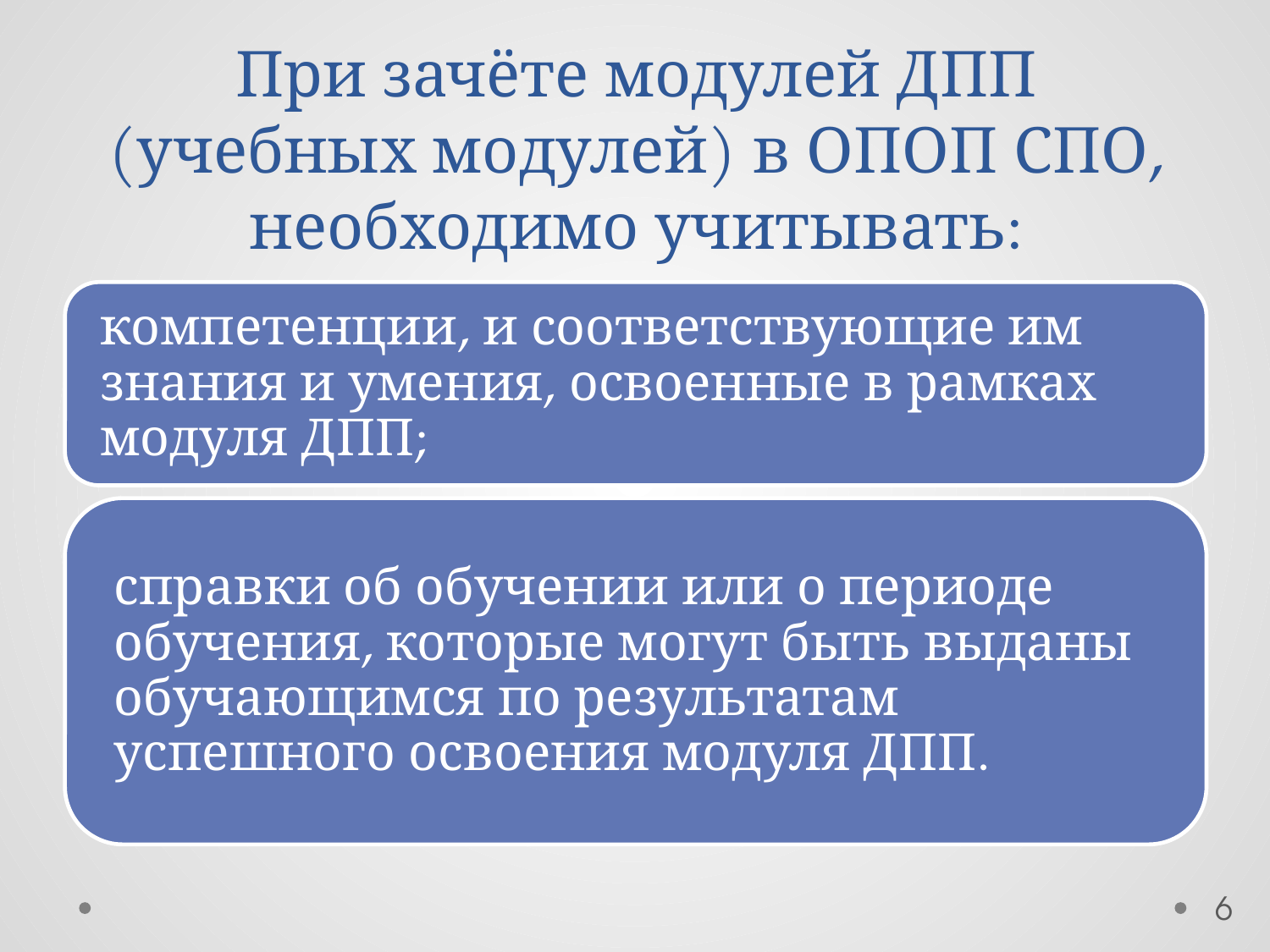

# При зачёте модулей ДПП (учебных модулей) в ОПОП СПО, необходимо учитывать:
компетенции, и соответствующие им знания и умения, освоенные в рамках модуля ДПП;
справки об обучении или о периоде обучения, которые могут быть выданы обучающимся по результатам успешного освоения модуля ДПП.
6